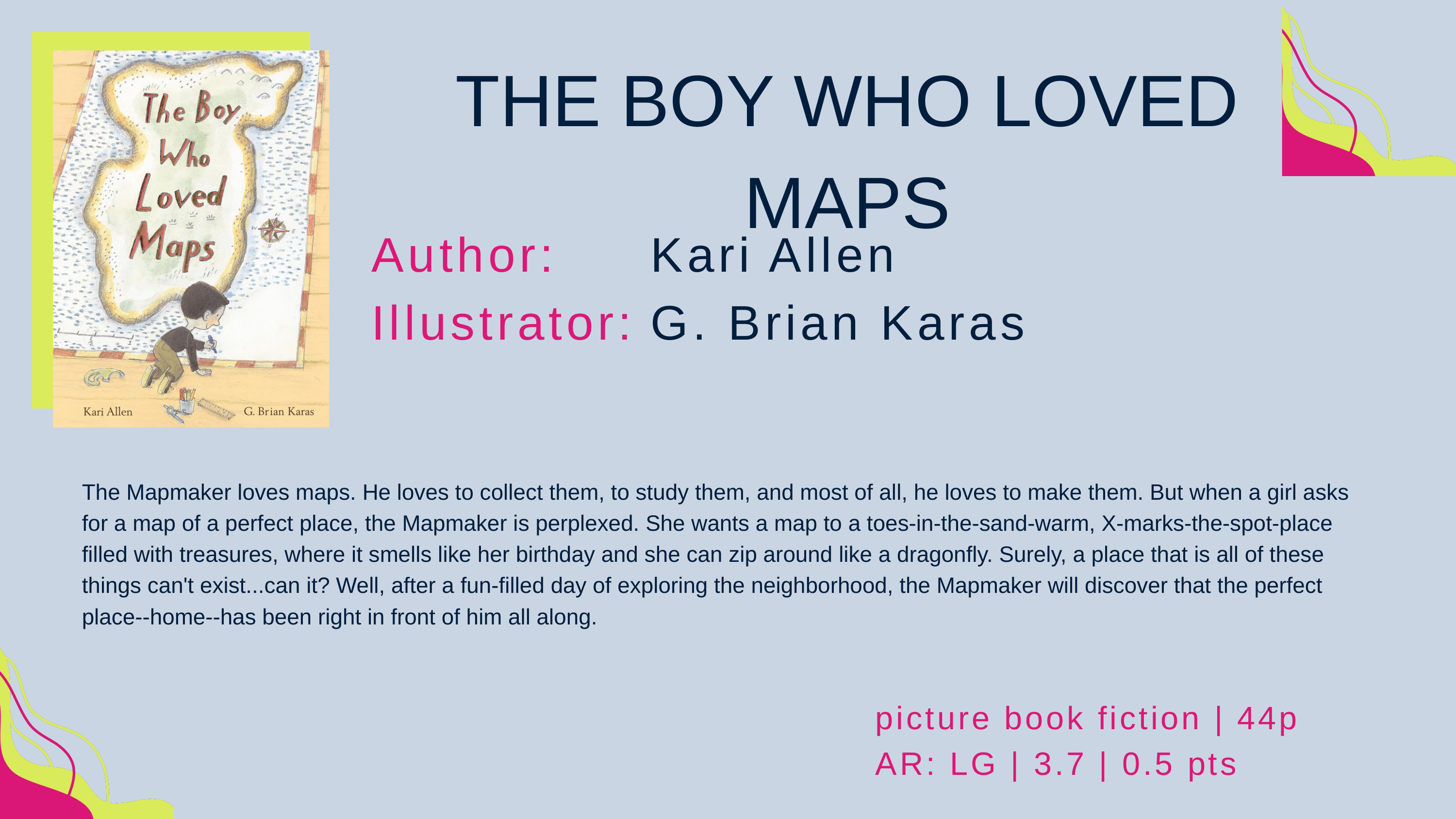

THE BOY WHO LOVED MAPS
Author:
Illustrator:
Kari Allen
G. Brian Karas
The Mapmaker loves maps. He loves to collect them, to study them, and most of all, he loves to make them. But when a girl asks for a map of a perfect place, the Mapmaker is perplexed. She wants a map to a toes-in-the-sand-warm, X-marks-the-spot-place filled with treasures, where it smells like her birthday and she can zip around like a dragonfly. Surely, a place that is all of these things can't exist...can it? Well, after a fun-filled day of exploring the neighborhood, the Mapmaker will discover that the perfect place--home--has been right in front of him all along.

picture book fiction | 44p
AR: LG | 3.7 | 0.5 pts